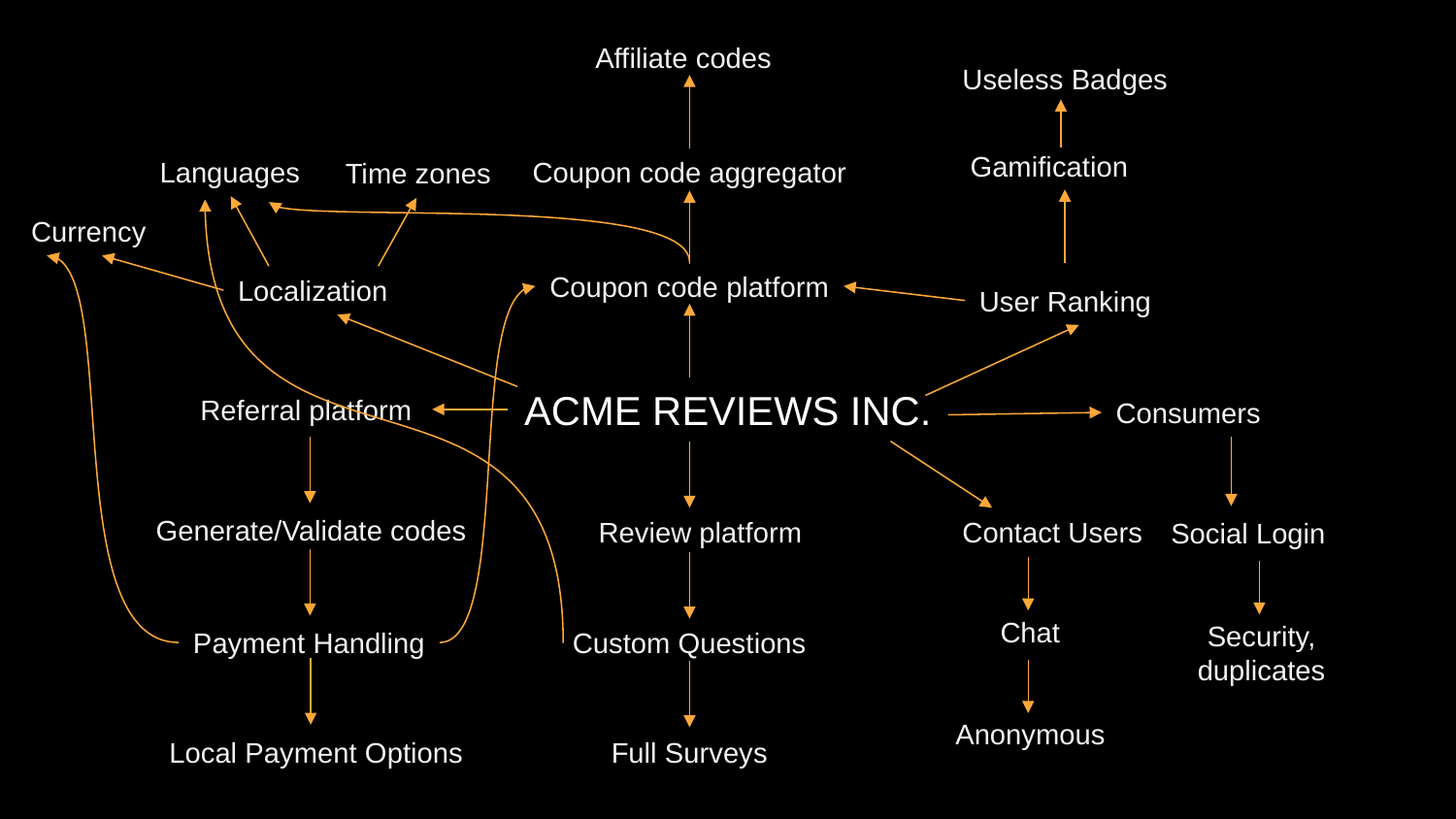

Affiliate codes
Useless Badges
Gamification
Languages
Coupon code aggregator
Time zones
Currency
Coupon code platform
Localization
User Ranking
ACME REVIEWS INC.
Referral platform
Consumers
Generate/Validate codes
Review platform
Contact Users
Social Login
Chat
Security, duplicates
Payment Handling
Custom Questions
Anonymous
Local Payment Options
Full Surveys